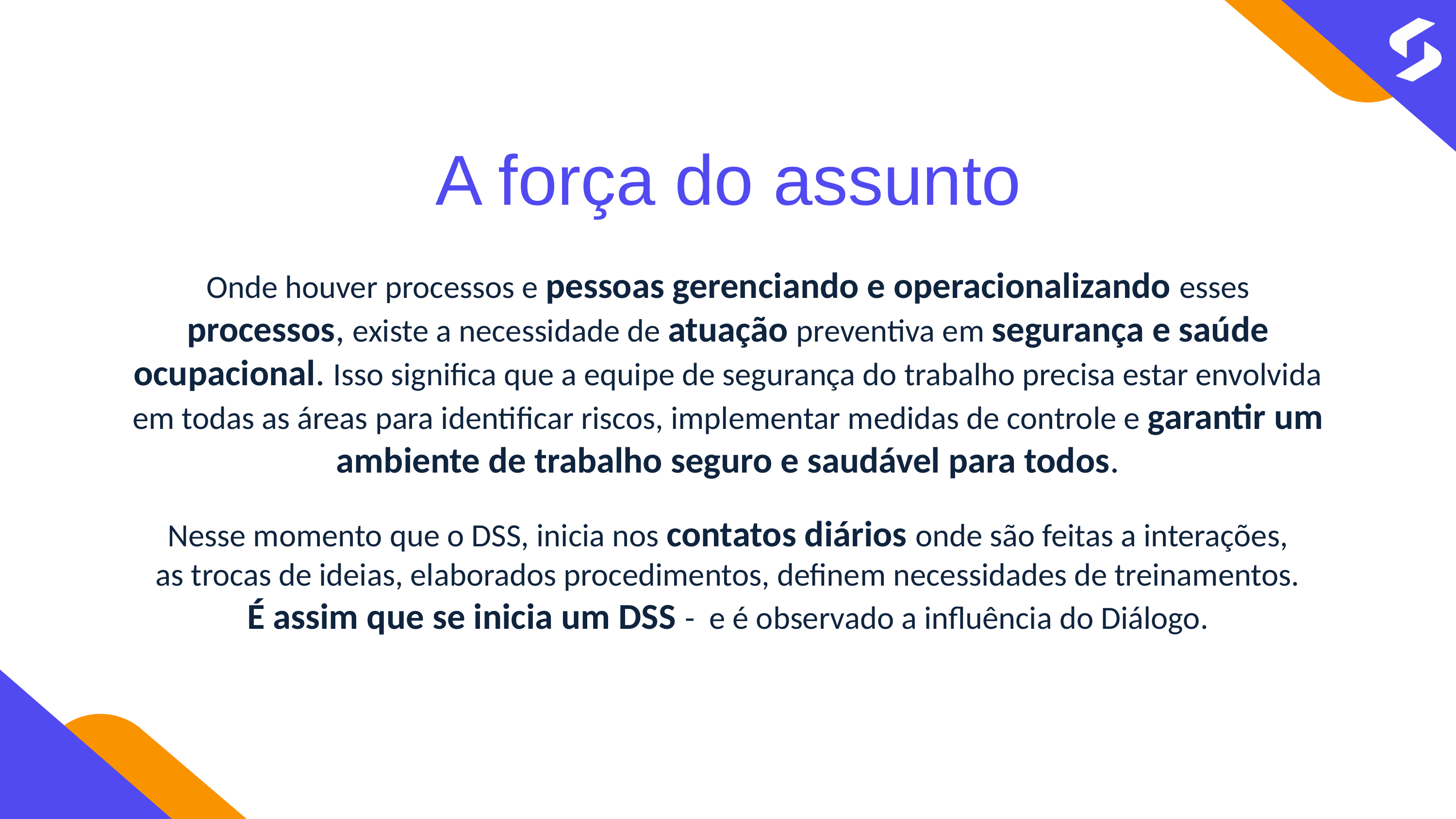

A força do assunto
Onde houver processos e pessoas gerenciando e operacionalizando esses processos, existe a necessidade de atuação preventiva em segurança e saúde ocupacional. Isso significa que a equipe de segurança do trabalho precisa estar envolvida em todas as áreas para identificar riscos, implementar medidas de controle e garantir um ambiente de trabalho seguro e saudável para todos.

Nesse momento que o DSS, inicia nos contatos diários onde são feitas a interações, as trocas de ideias, elaborados procedimentos, definem necessidades de treinamentos. É assim que se inicia um DSS -  e é observado a influência do Diálogo.